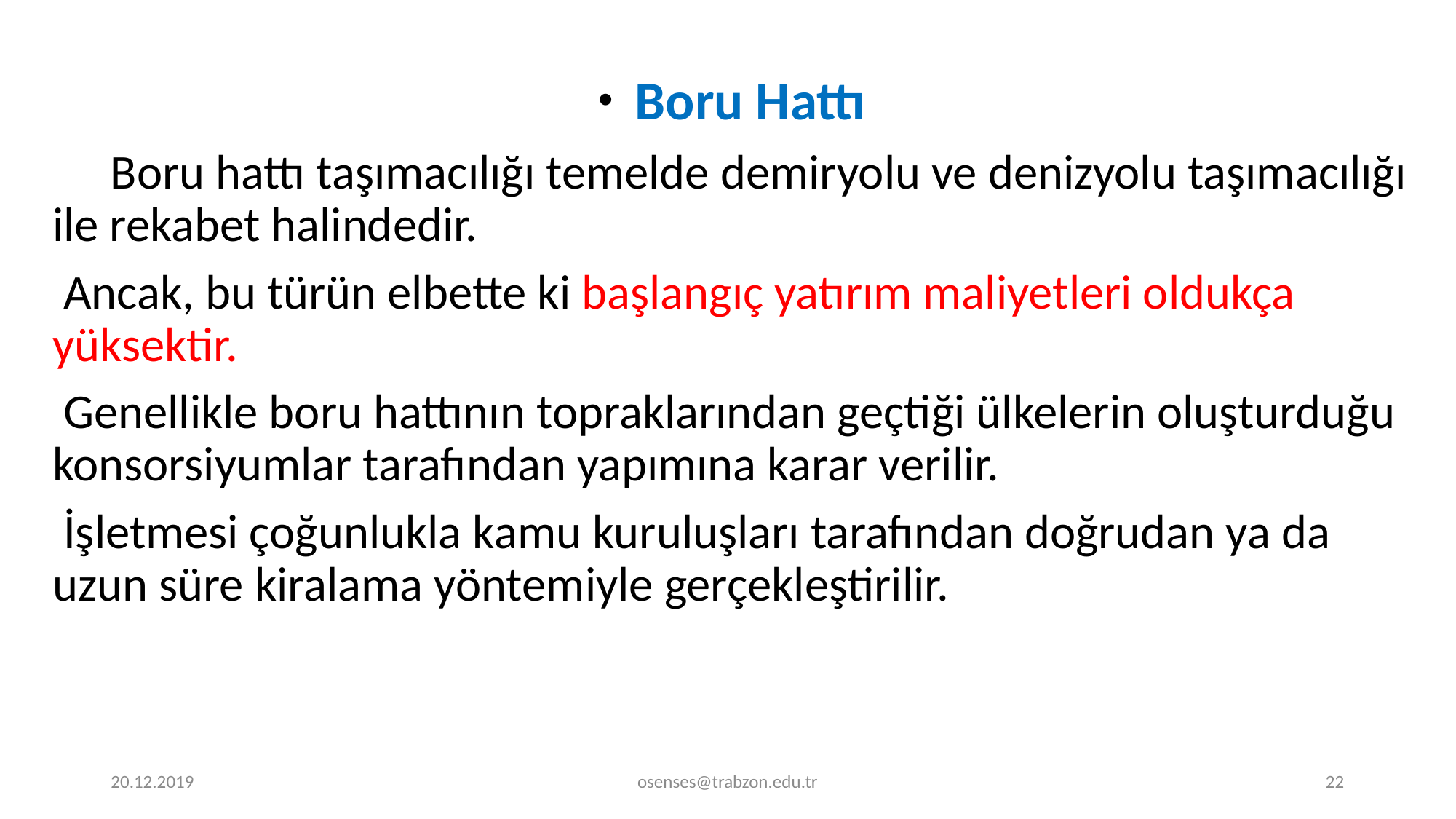

Boru Hattı
      Boru hattı taşımacılığı temelde demiryolu ve denizyolu taşımacılığı ile rekabet halindedir.
 Ancak, bu türün elbette ki başlangıç yatırım maliyetleri oldukça yüksektir.
 Genellikle boru hattının topraklarından geçtiği ülkelerin oluşturduğu konsorsiyumlar tarafından yapımına karar verilir.
 İşletmesi çoğunlukla kamu kuruluşları tarafından doğrudan ya da uzun süre kiralama yöntemiyle gerçekleştirilir.
20.12.2019
osenses@trabzon.edu.tr
22